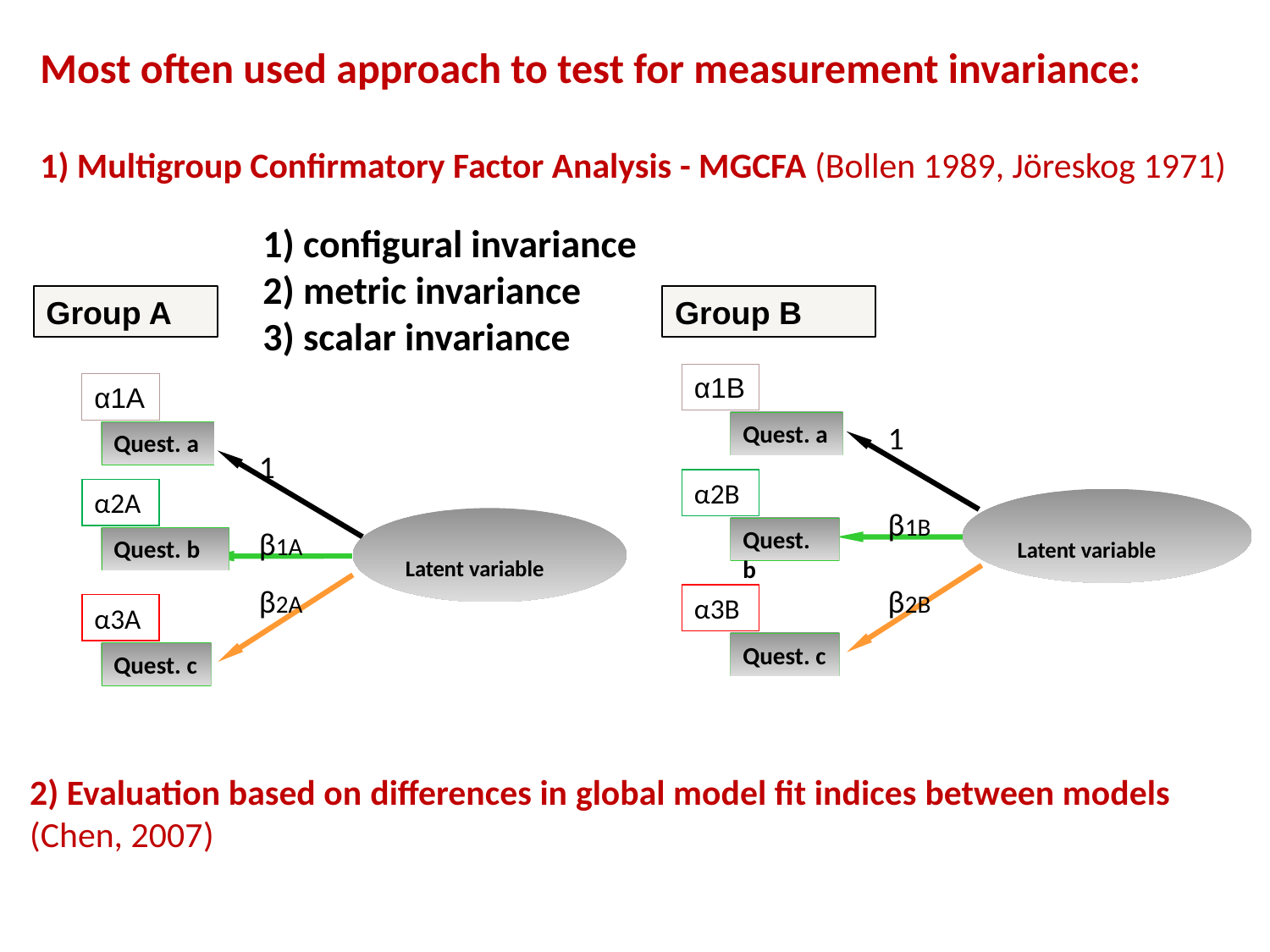

Most often used approach to test for measurement invariance:

1) Multigroup Confirmatory Factor Analysis - MGCFA (Bollen 1989, Jöreskog 1971)
1) configural invariance
2) metric invariance
3) scalar invariance
Group A
Group B
α1B
α1A

Quest. a
1
Quest. a

1

α2B
α2A

Latent variable
β1B
Latent variable
β1A
Quest. b
Quest. b

β2A
β2B
α3B
α3A
Quest. c
Quest. c
2) Evaluation based on differences in global model fit indices between models (Chen, 2007)